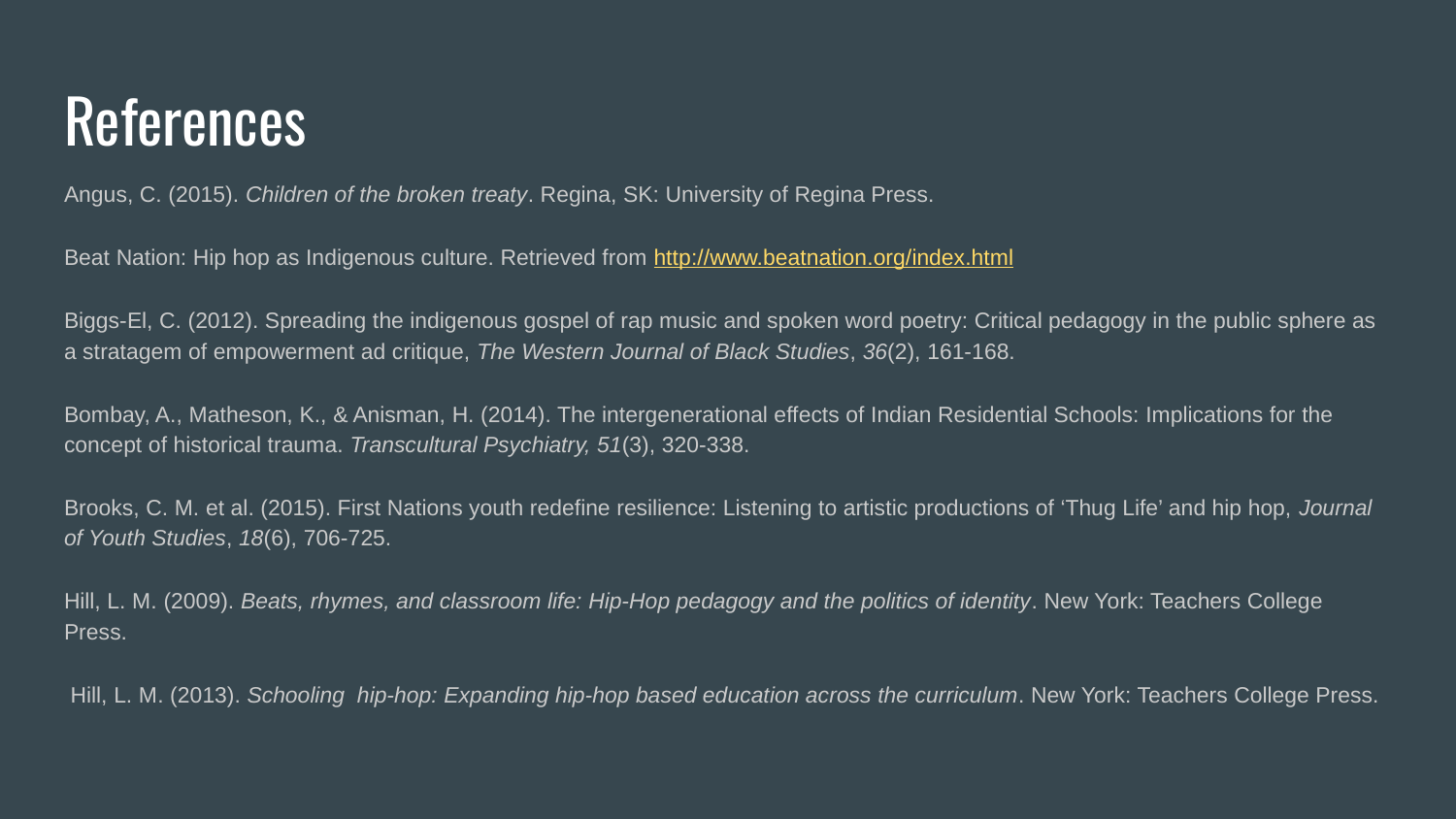

# References
Angus, C. (2015). Children of the broken treaty. Regina, SK: University of Regina Press.
Beat Nation: Hip hop as Indigenous culture. Retrieved from http://www.beatnation.org/index.html
Biggs-El, C. (2012). Spreading the indigenous gospel of rap music and spoken word poetry: Critical pedagogy in the public sphere as a stratagem of empowerment ad critique, The Western Journal of Black Studies, 36(2), 161-168.
Bombay, A., Matheson, K., & Anisman, H. (2014). The intergenerational effects of Indian Residential Schools: Implications for the concept of historical trauma. Transcultural Psychiatry, 51(3), 320-338.
Brooks, C. M. et al. (2015). First Nations youth redefine resilience: Listening to artistic productions of ‘Thug Life’ and hip hop, Journal of Youth Studies, 18(6), 706-725.
Hill,​ ​L.​ ​M.​ ​(2009).​ ​​Beats, rhymes, and classroom life: Hip-Hop pedagogy and the politics of identity. New​ ​York:​ ​Teachers​ ​College​ ​Press.
 Hill,​ ​L.​ ​M.​ ​(2013).​ ​​Schooling  hip-hop: Expanding hip-hop based education across the curriculum. New​ ​York:​ ​Teachers​ ​College​ ​Press.